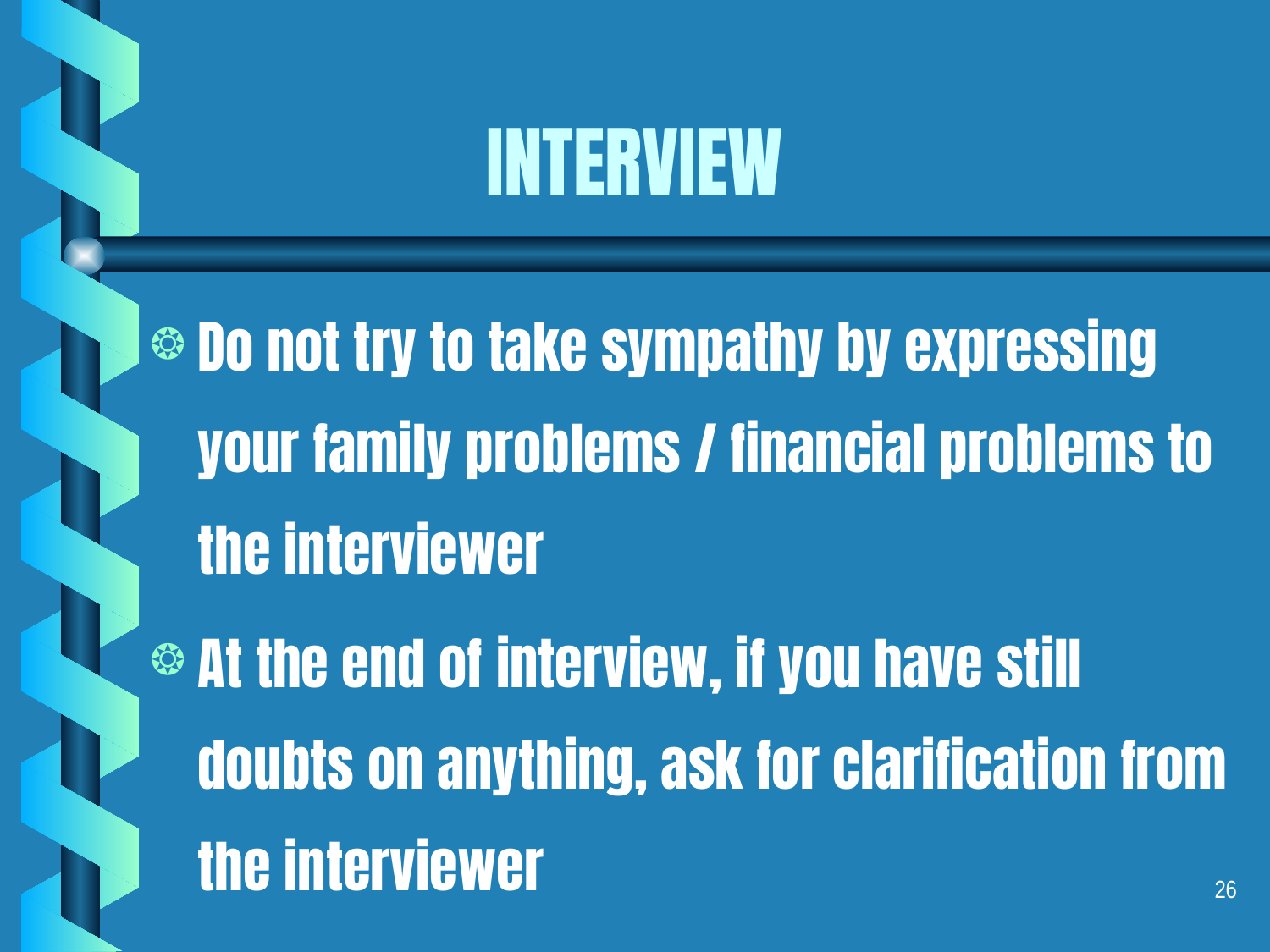

INTERVIEW
Do not try to take sympathy by expressing your family problems / financial problems to the interviewer
At the end of interview, if you have still doubts on anything, ask for clarification from the interviewer

26